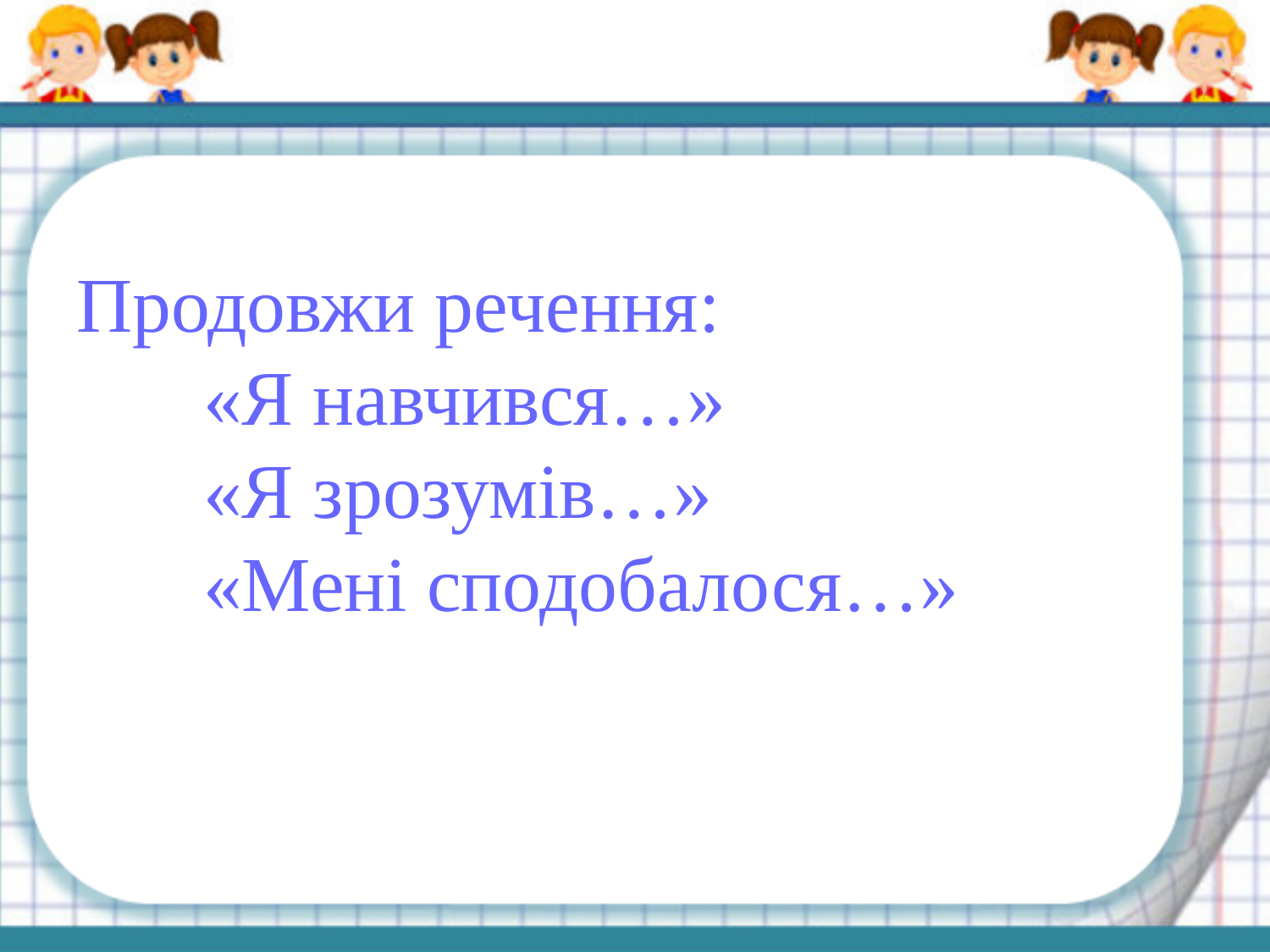

# Продовжи речення: «Я навчився…» «Я зрозумів…» «Мені сподобалося…»